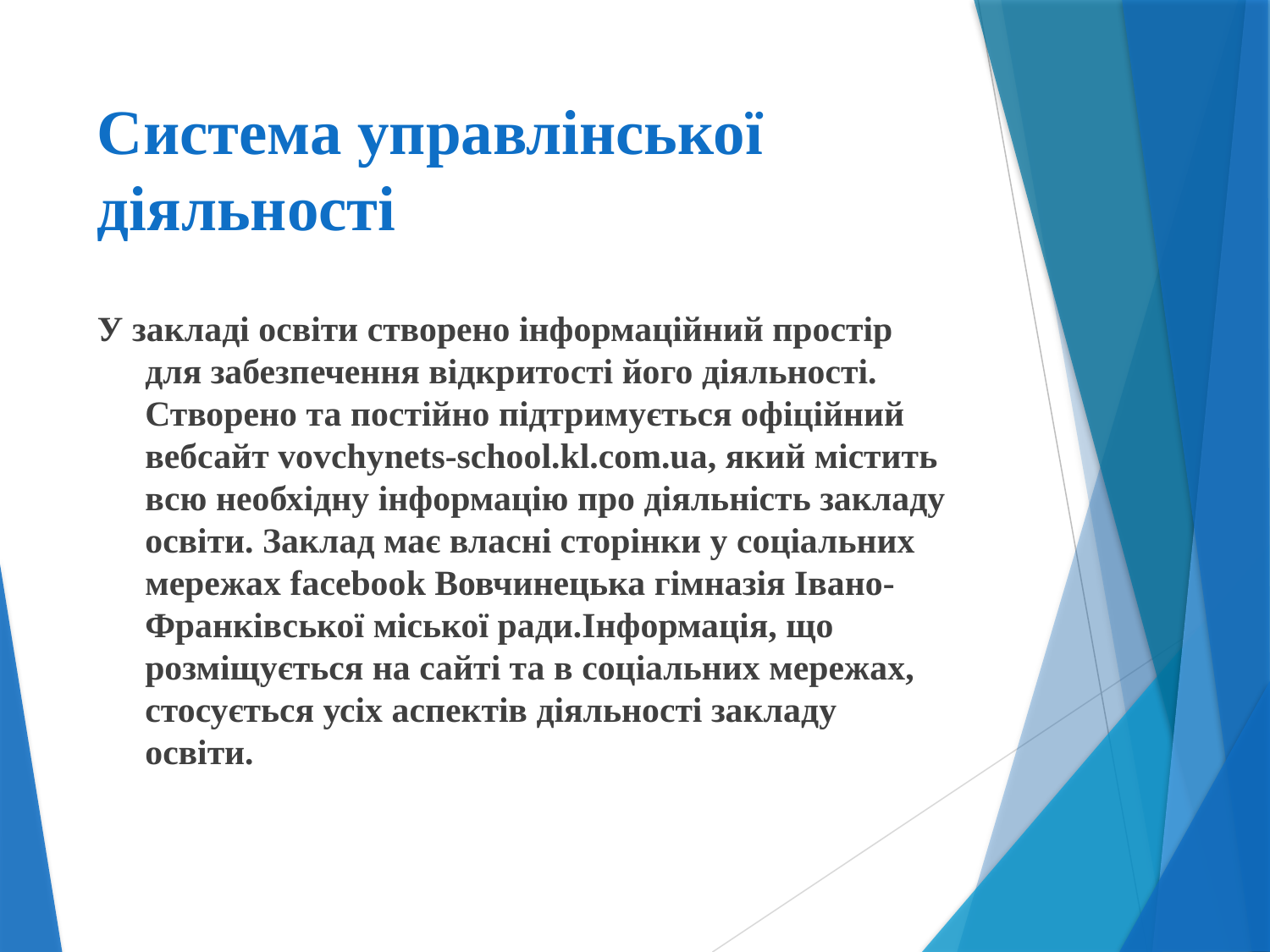

# Система управлінської діяльності
У закладі освіти створено інформаційний простір для забезпечення відкритості його діяльності. Створено та постійно підтримується офіційний вебсайт vovchynets-school.kl.com.ua, який містить всю необхідну інформацію про діяльність закладу освіти. Заклад має власні сторінки у соціальних мережах facebook Вовчинецька гімназія Івано-Франківської міської ради.Інформація, що розміщується на сайті та в соціальних мережах, стосується усіх аспектів діяльності закладу освіти.